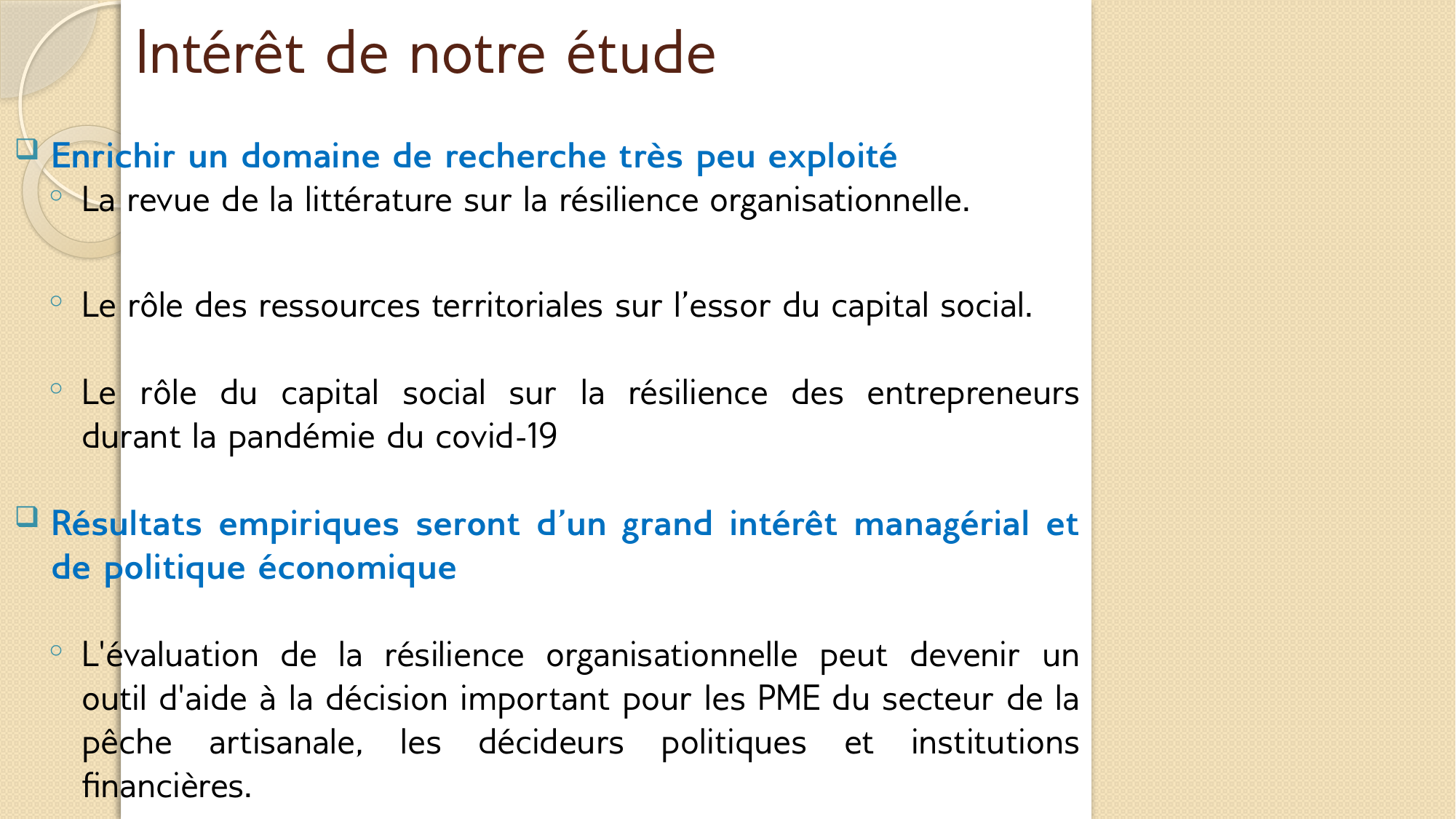

# Intérêt de notre étude
Enrichir un domaine de recherche très peu exploité
La revue de la littérature sur la résilience organisationnelle.

Le rôle des ressources territoriales sur l’essor du capital social.

Le rôle du capital social sur la résilience des entrepreneurs durant la pandémie du covid-19

Résultats empiriques seront d’un grand intérêt managérial et de politique économique

L'évaluation de la résilience organisationnelle peut devenir un outil d'aide à la décision important pour les PME du secteur de la pêche artisanale, les décideurs politiques et institutions financières.